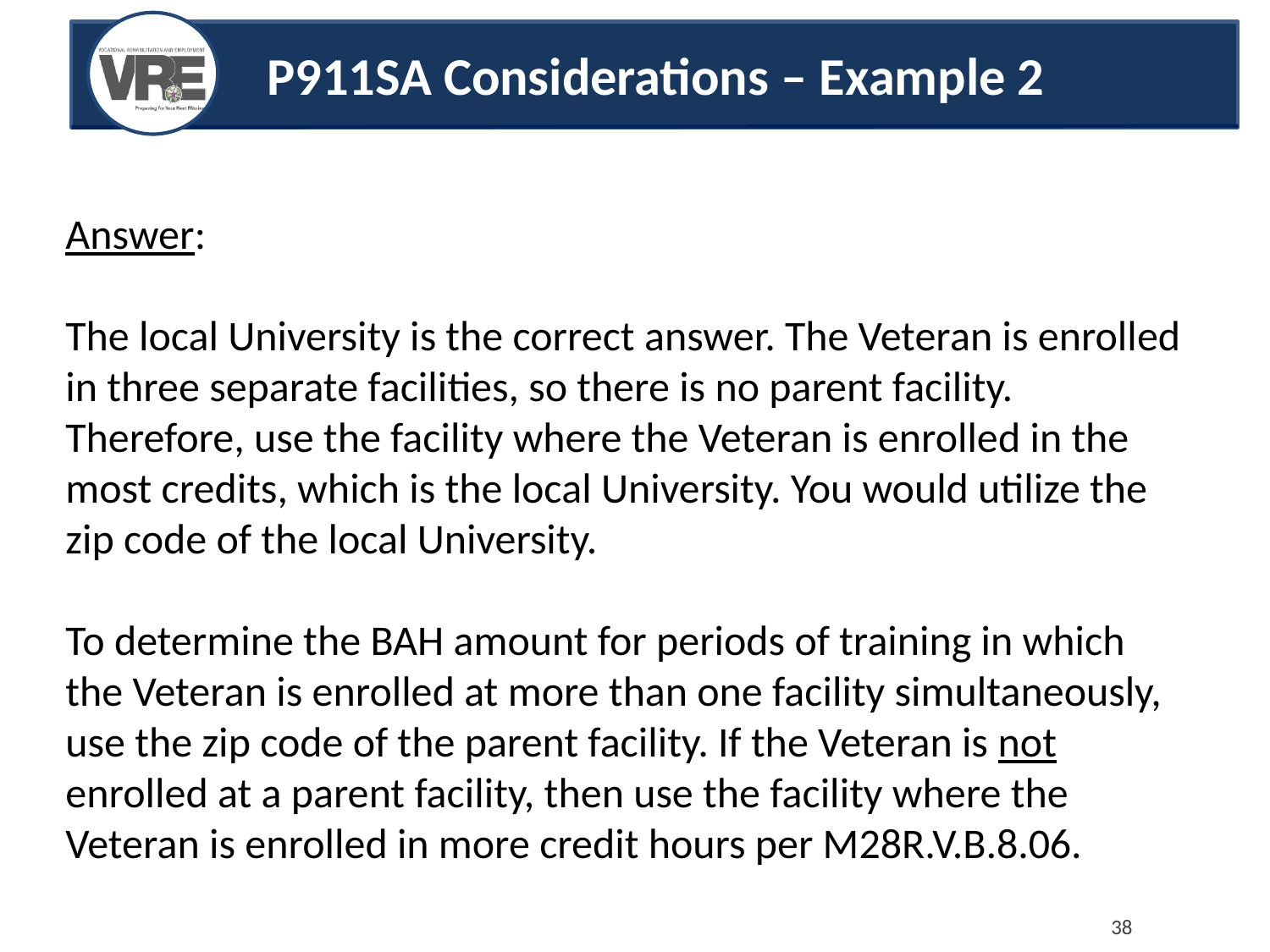

# P911SA Considerations – Example 2
Answer:

The local University is the correct answer. The Veteran is enrolled in three separate facilities, so there is no parent facility. Therefore, use the facility where the Veteran is enrolled in the most credits, which is the local University. You would utilize the zip code of the local University.

To determine the BAH amount for periods of training in which the Veteran is enrolled at more than one facility simultaneously, use the zip code of the parent facility. If the Veteran is not enrolled at a parent facility, then use the facility where the Veteran is enrolled in more credit hours per M28R.V.B.8.06.
38